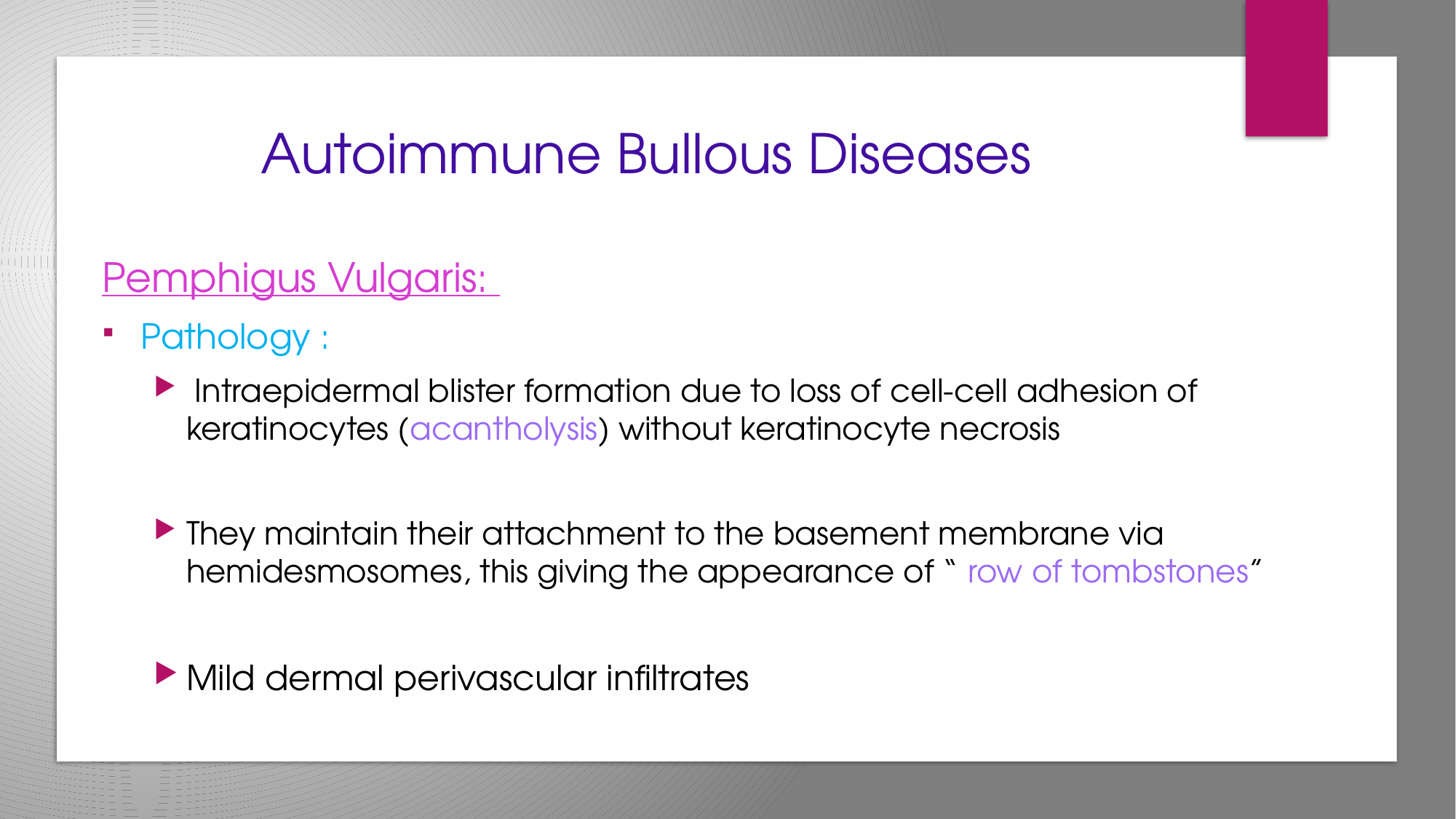

# Autoimmune Bullous Diseases
Pemphigus Vulgaris:
Pathology :
 Intraepidermal blister formation due to loss of cell-cell adhesion of keratinocytes (acantholysis) without keratinocyte necrosis

They maintain their attachment to the basement membrane via hemidesmosomes, this giving the appearance of “ row of tombstones”

Mild dermal perivascular infiltrates